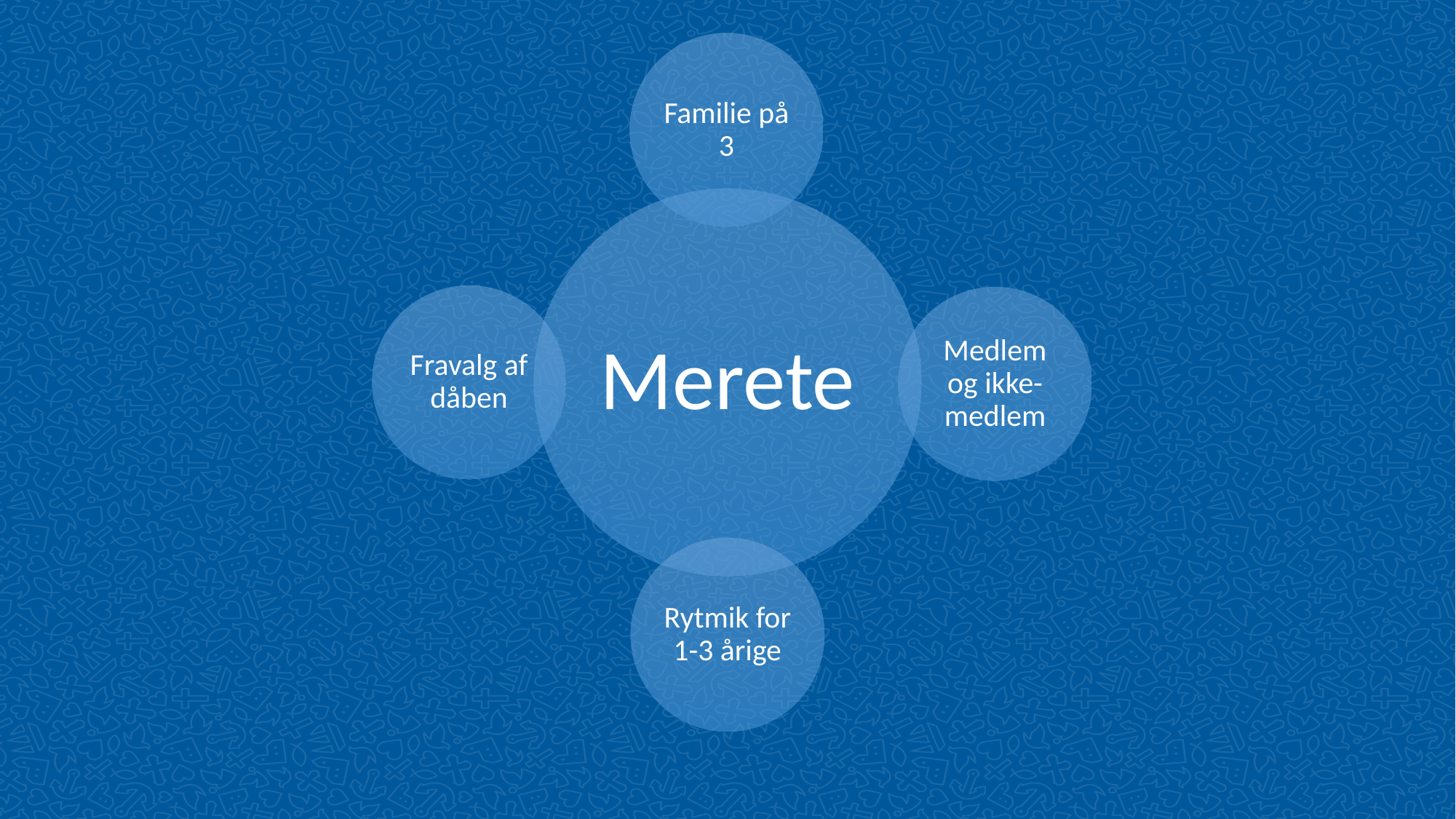

Merete
Familie på 3
Medlem og ikke-medlem
Rytmik for 1-3 årige
Fravalg af dåben